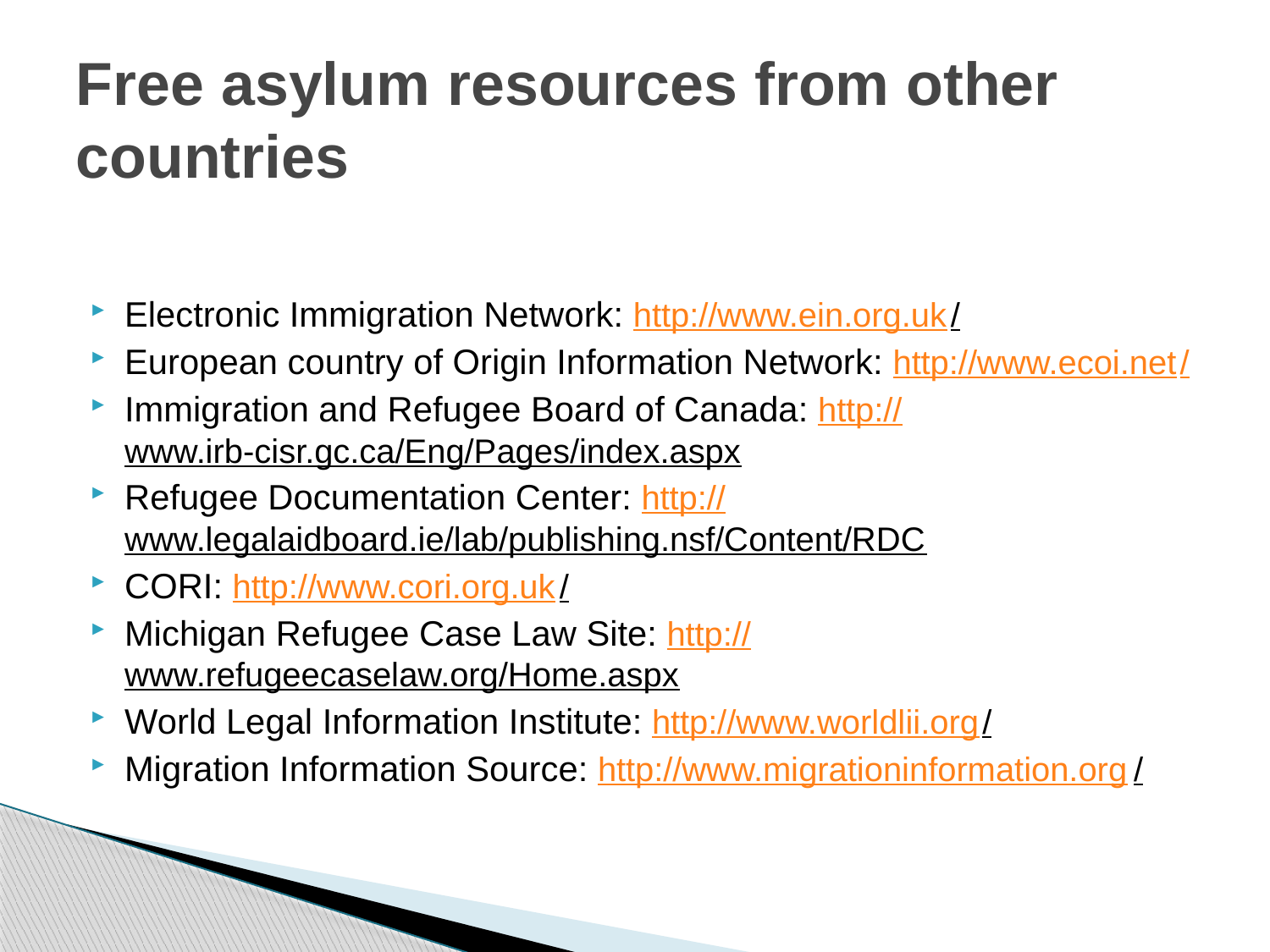

# Free asylum resources from other countries
Electronic Immigration Network: http://www.ein.org.uk/
European country of Origin Information Network: http://www.ecoi.net/
Immigration and Refugee Board of Canada: http://www.irb-cisr.gc.ca/Eng/Pages/index.aspx
Refugee Documentation Center: http://www.legalaidboard.ie/lab/publishing.nsf/Content/RDC
CORI: http://www.cori.org.uk/
Michigan Refugee Case Law Site: http://www.refugeecaselaw.org/Home.aspx
World Legal Information Institute: http://www.worldlii.org/
Migration Information Source: http://www.migrationinformation.org/